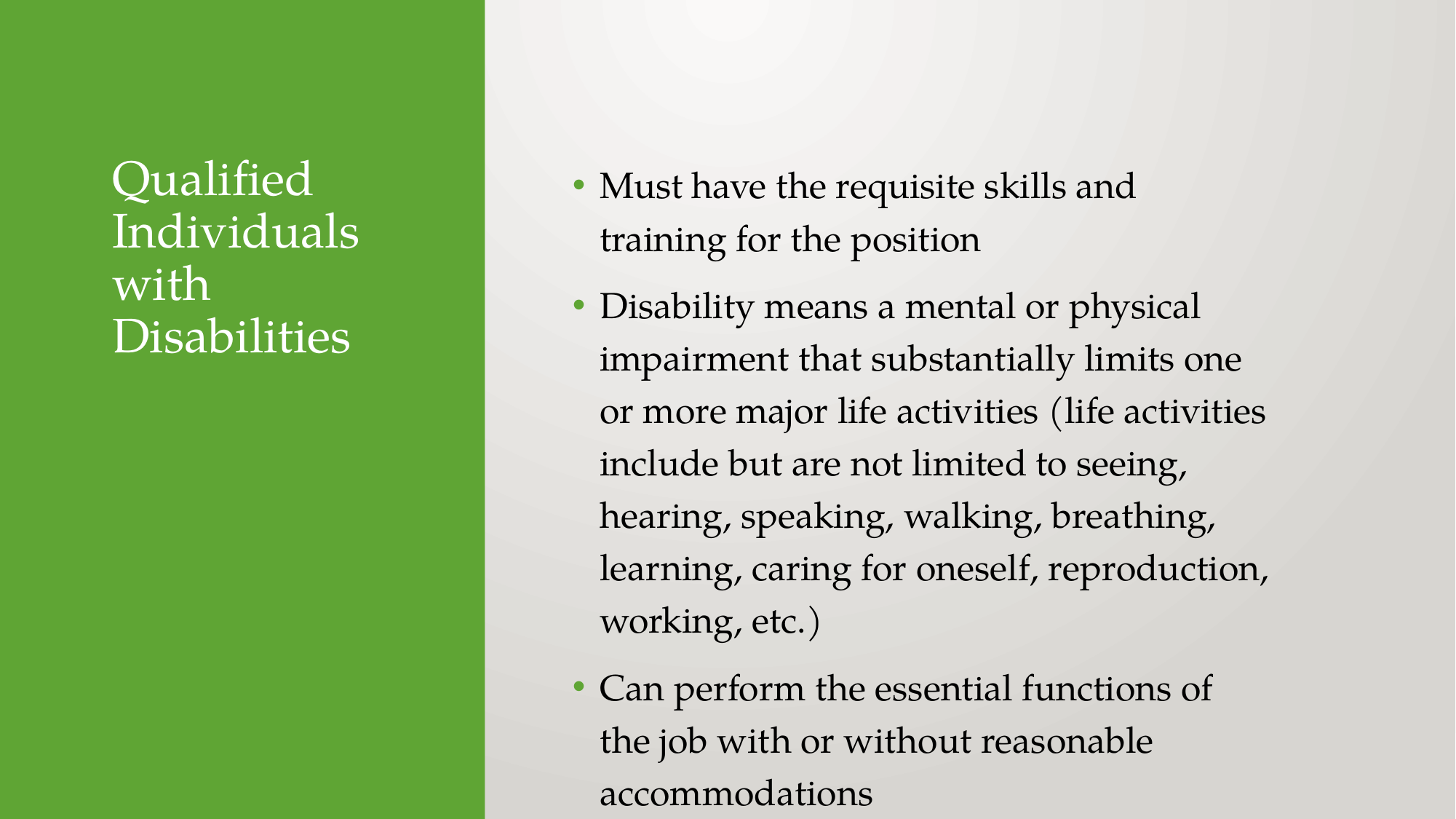

# Qualified Individuals with Disabilities
Must have the requisite skills and training for the position
Disability means a mental or physical impairment that substantially limits one or more major life activities (life activities include but are not limited to seeing, hearing, speaking, walking, breathing, learning, caring for oneself, reproduction, working, etc.)
Can perform the essential functions of the job with or without reasonable accommodations